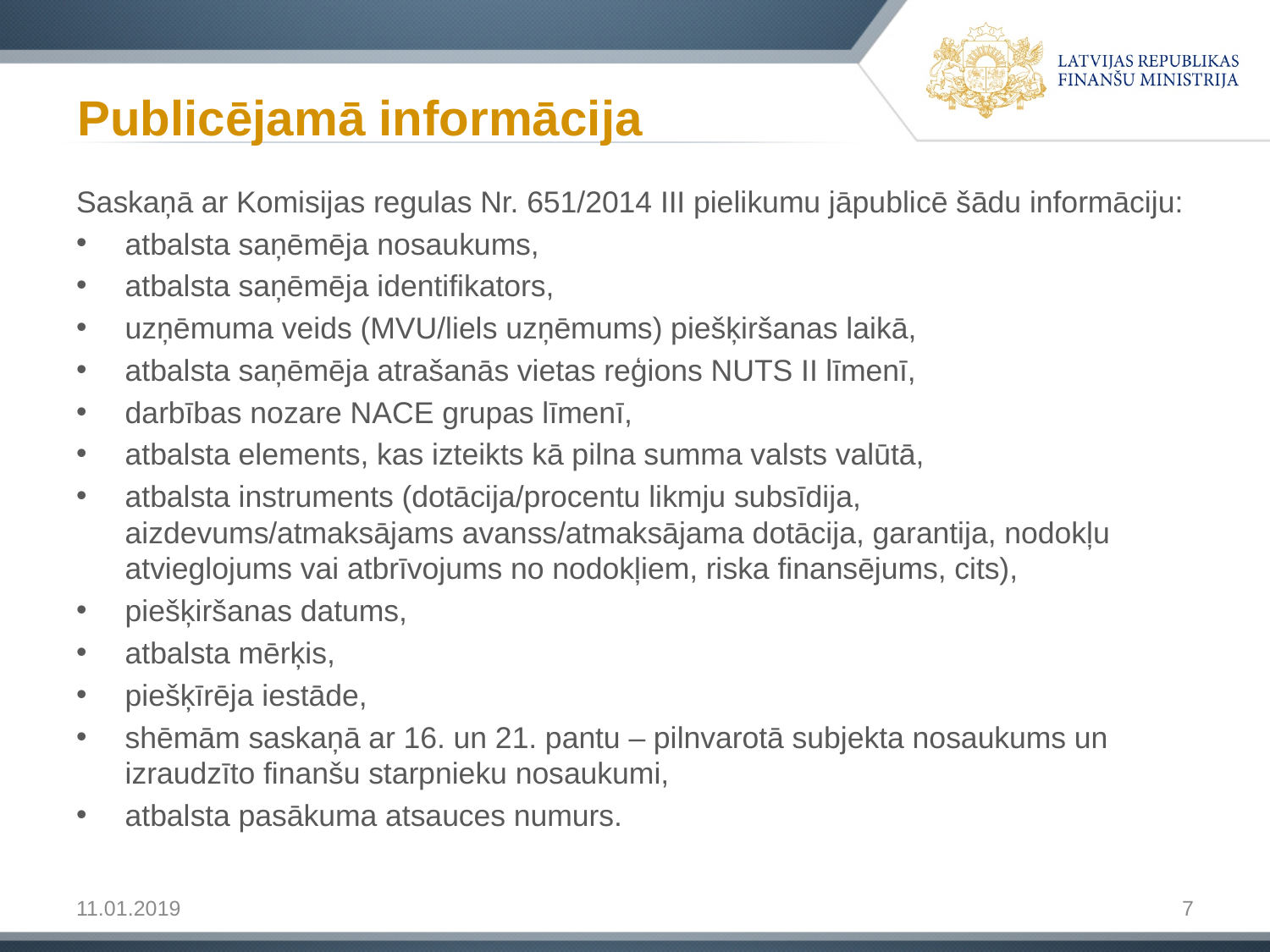

# Publicējamā informācija
Saskaņā ar Komisijas regulas Nr. 651/2014 III pielikumu jāpublicē šādu informāciju:
atbalsta saņēmēja nosaukums,
atbalsta saņēmēja identifikators,
uzņēmuma veids (MVU/liels uzņēmums) piešķiršanas laikā,
atbalsta saņēmēja atrašanās vietas reģions NUTS II līmenī,
darbības nozare NACE grupas līmenī,
atbalsta elements, kas izteikts kā pilna summa valsts valūtā,
atbalsta instruments (dotācija/procentu likmju subsīdija, aizdevums/atmaksājams avanss/atmaksājama dotācija, garantija, nodokļu atvieglojums vai atbrīvojums no nodokļiem, riska finansējums, cits),
piešķiršanas datums,
atbalsta mērķis,
piešķīrēja iestāde,
shēmām saskaņā ar 16. un 21. pantu – pilnvarotā subjekta nosaukums un izraudzīto finanšu starpnieku nosaukumi,
atbalsta pasākuma atsauces numurs.
11.01.2019
7